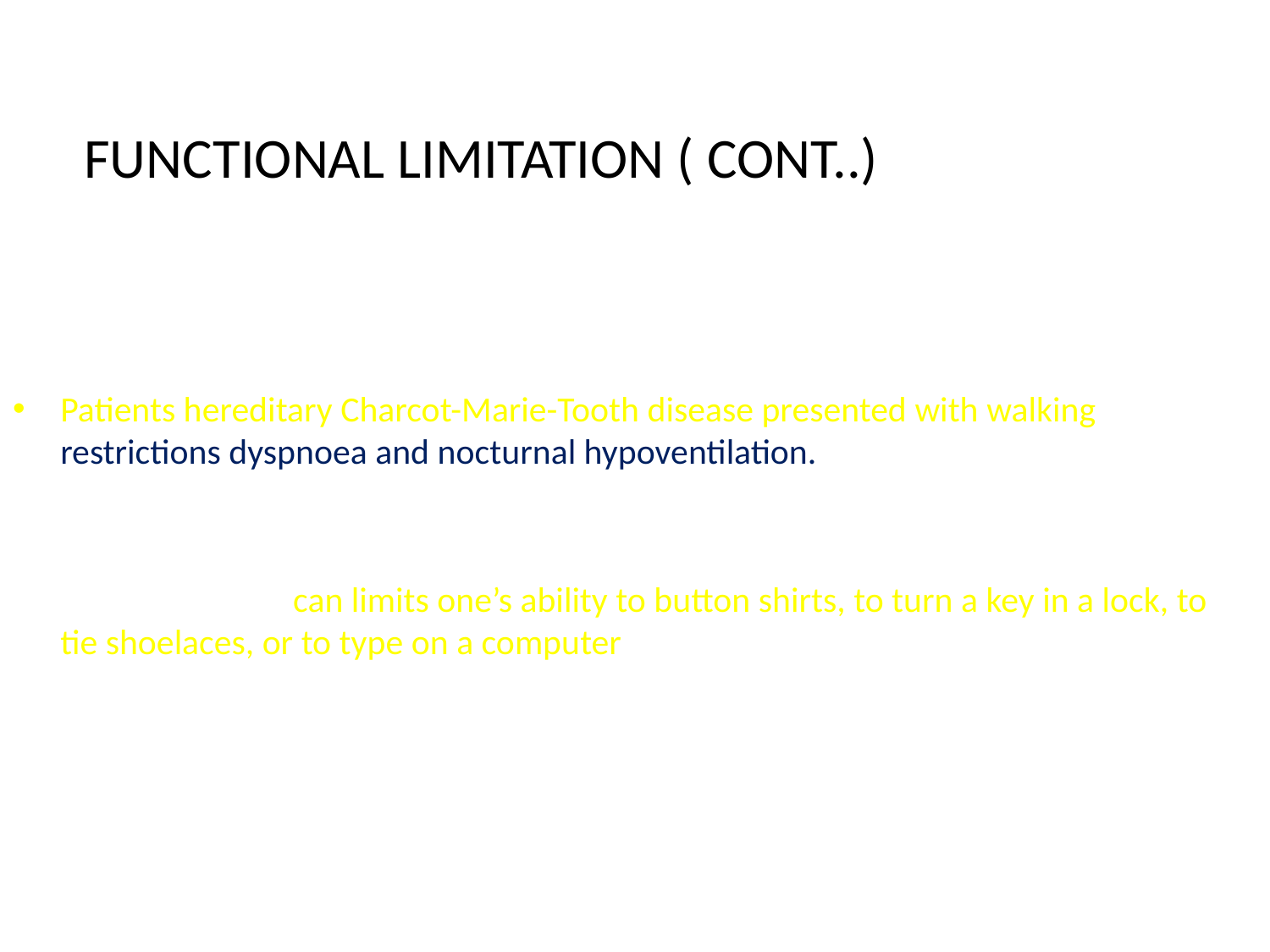

# Functional LIMITATION ( Cont..)
Patients hereditary Charcot-Marie-Tooth disease presented with walking restrictions dyspnoea and nocturnal hypoventilation.

Sensory deficits can limits one’s ability to button shirts, to turn a key in a lock, to tie shoelaces, or to type on a computer